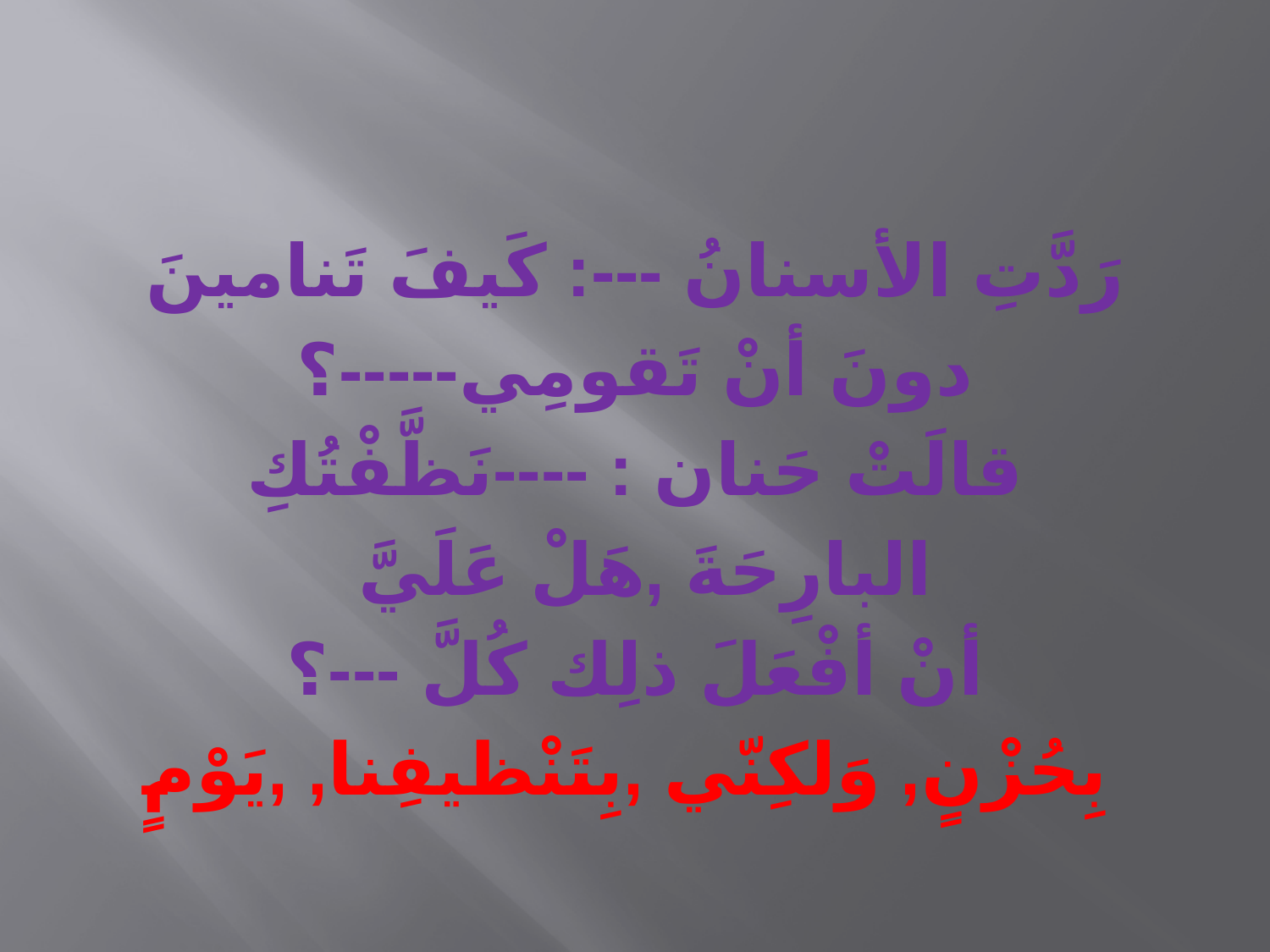

# رَدَّتِ الأسنانُ ---: كَيفَ تَنامينَ دونَ أنْ تَقومِي-----؟ قالَتْ حَنان : ----نَظَّفْتُكِ البارِحَةَ ,هَلْ عَلَيَّ أنْ أفْعَلَ ذلِك كُلَّ ---؟ بِحُزْنٍ, وَلكِنّي ,بِتَنْظيفِنا, ,يَوْمٍ